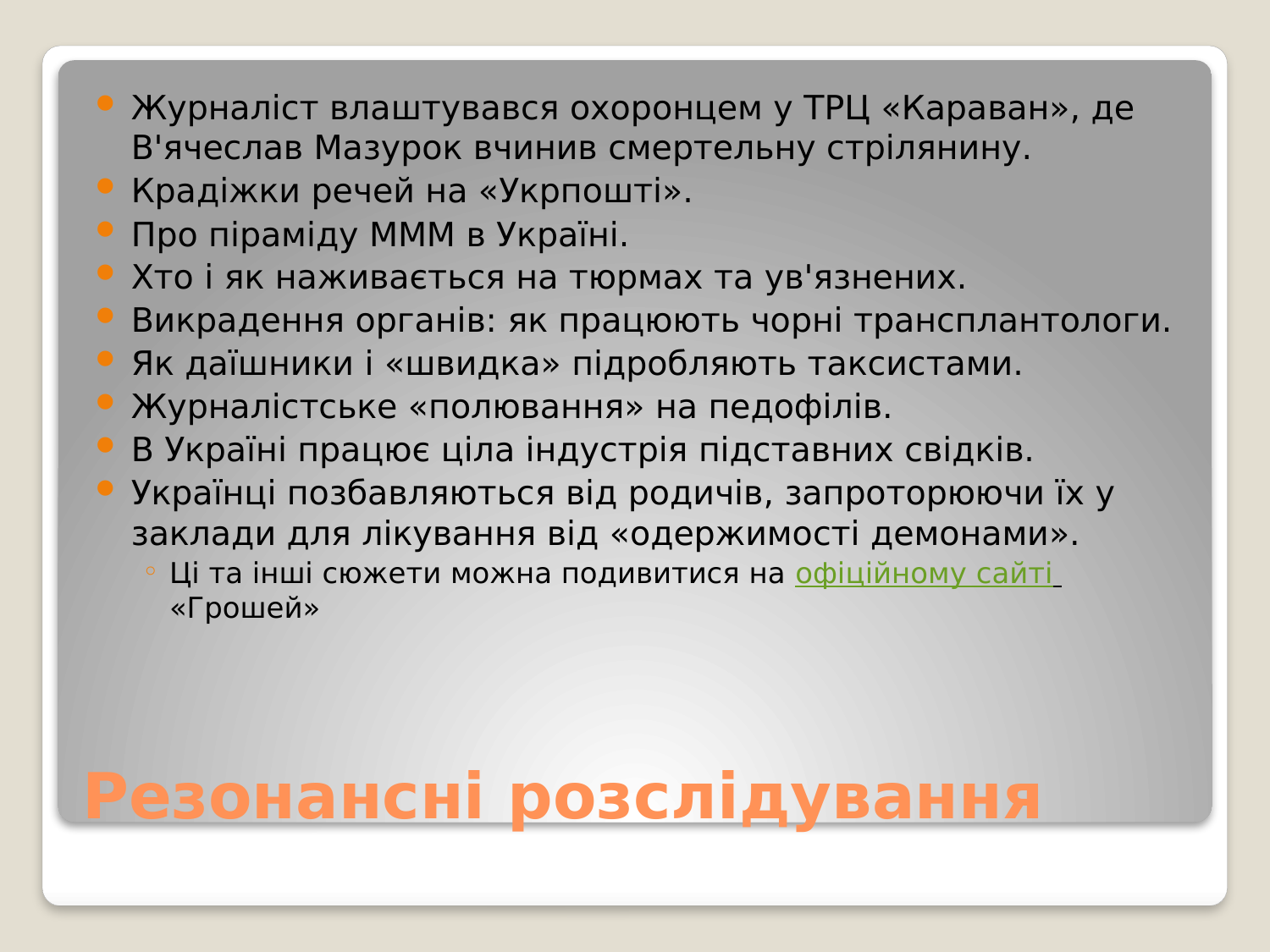

Журналіст влаштувався охоронцем у ТРЦ «Караван», де В'ячеслав Мазурок вчинив смертельну стрілянину.
Крадіжки речей на «Укрпошті».
Про піраміду МММ в Україні.
Хто і як наживається на тюрмах та ув'язнених.
Викрадення органів: як працюють чорні трансплантологи.
Як даїшники і «швидка» підробляють таксистами.
Журналістське «полювання» на педофілів.
В Україні працює ціла індустрія підставних свідків.
Українці позбавляються від родичів, запроторюючи їх у заклади для лікування від «одержимості демонами».
Ці та інші сюжети можна подивитися на офіційному сайті «Грошей»
# Резонансні розслідування